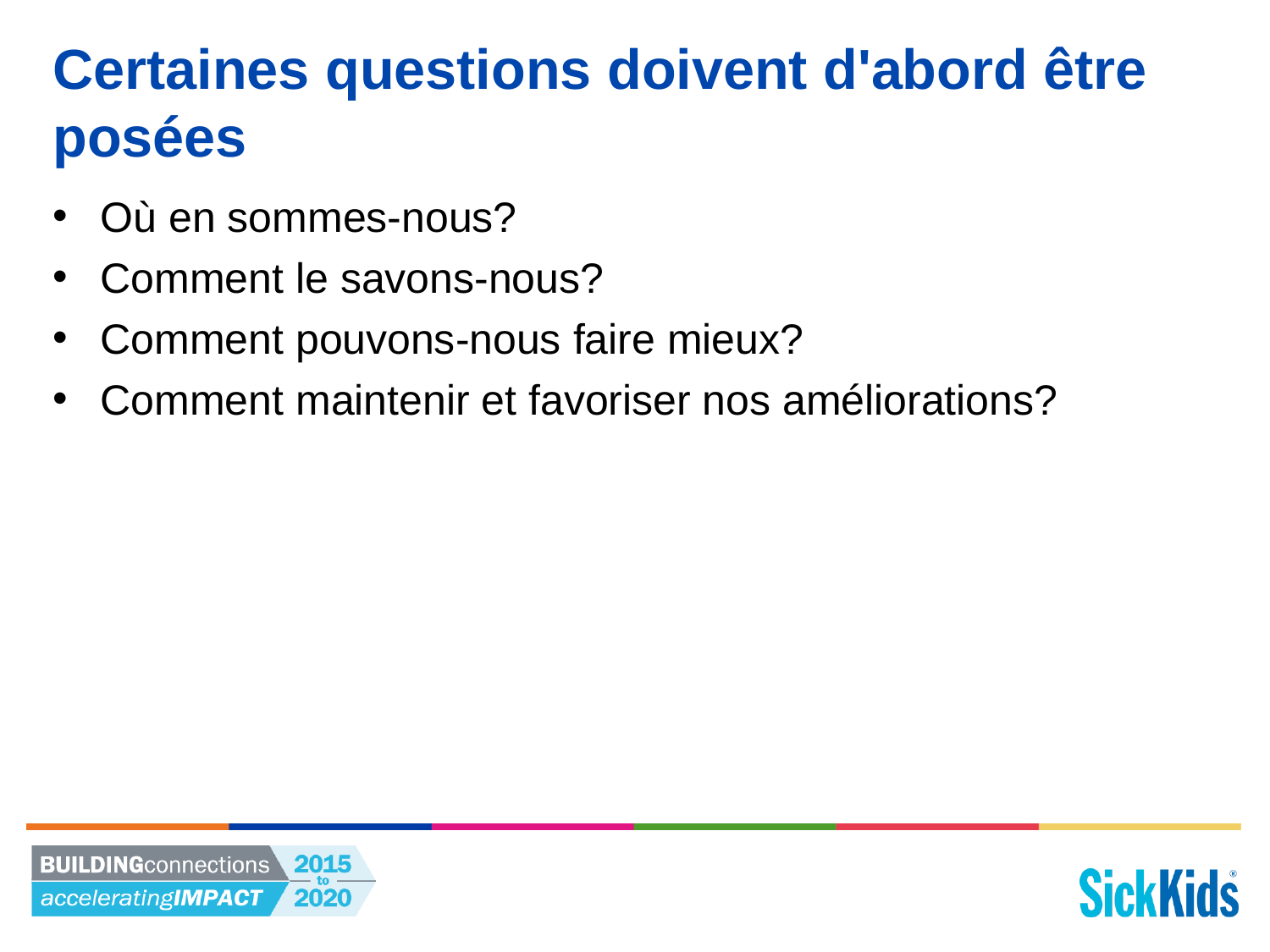

# Certaines questions doivent d'abord être posées
Où en sommes-nous?
Comment le savons-nous?
Comment pouvons-nous faire mieux?
Comment maintenir et favoriser nos améliorations?